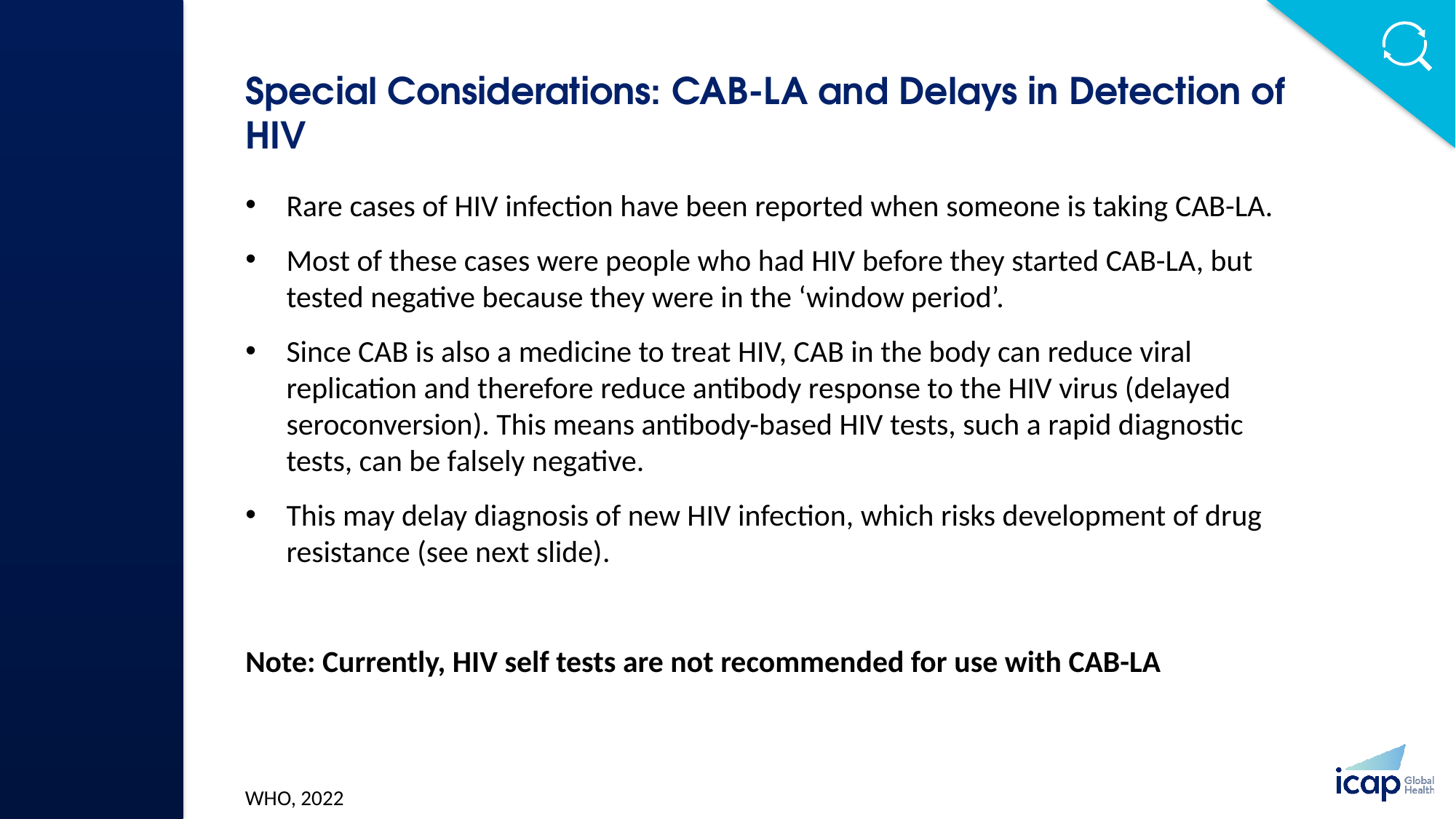

# Special Considerations: CAB-LA and Delays in Detection of HIV​
Rare cases of HIV infection have been reported when someone is taking CAB-LA.​
Most of these cases were people who had HIV before they started CAB-LA, but tested negative because they were in the ‘window period’.​
Since CAB is also a medicine to treat HIV, CAB in the body can reduce viral replication and therefore reduce antibody response to the HIV virus (delayed seroconversion). This means antibody-based HIV tests, such a rapid diagnostic tests, can be falsely negative.​
This may delay diagnosis of new HIV infection, which risks development of drug resistance (see next slide)​.

Note: Currently, HIV self tests are not recommended for use with CAB-LA ​
WHO, 2022